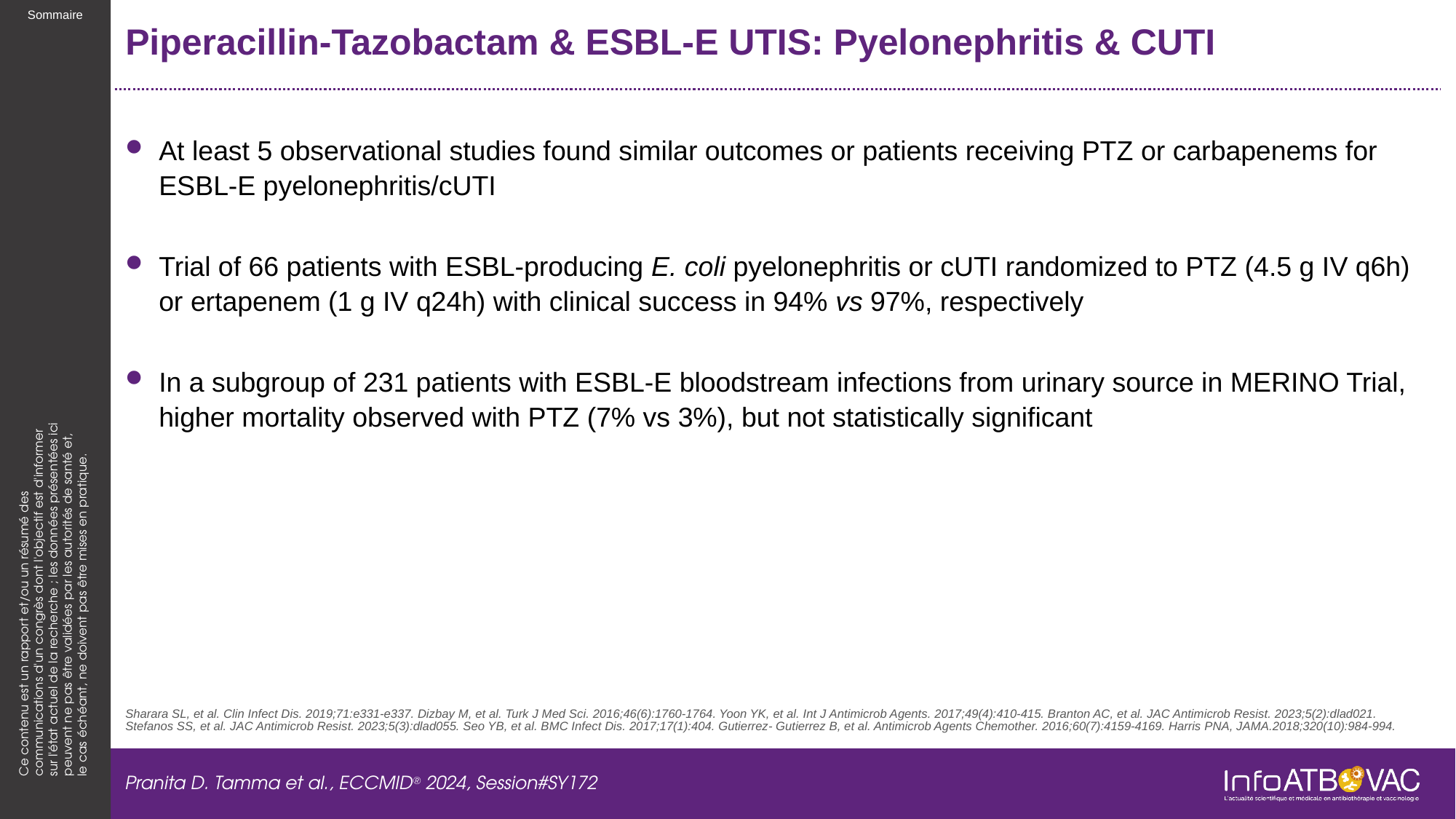

# Piperacillin-Tazobactam & ESBL-E UTIS: Pyelonephritis & CUTI
At least 5 observational studies found similar outcomes or patients receiving PTZ or carbapenems for ESBL-E pyelonephritis/cUTI
Trial of 66 patients with ESBL-producing E. coli pyelonephritis or cUTI randomized to PTZ (4.5 g IV q6h) or ertapenem (1 g IV q24h) with clinical success in 94% vs 97%, respectively
In a subgroup of 231 patients with ESBL-E bloodstream infections from urinary source in MERINO Trial, higher mortality observed with PTZ (7% vs 3%), but not statistically significant

Sharara SL, et al. Clin Infect Dis. 2019;71:e331-e337. Dizbay M, et al. Turk J Med Sci. 2016;46(6):1760-1764. Yoon YK, et al. Int J Antimicrob Agents. 2017;49(4):410-415. Branton AC, et al. JAC Antimicrob Resist. 2023;5(2):dlad021. Stefanos SS, et al. JAC Antimicrob Resist. 2023;5(3):dlad055. Seo YB, et al. BMC Infect Dis. 2017;17(1):404. Gutierrez- Gutierrez B, et al. Antimicrob Agents Chemother. 2016;60(7):4159-4169. Harris PNA, JAMA.2018;320(10):984-994.
Pranita D. Tamma et al., ECCMID® 2024, Session#SY172